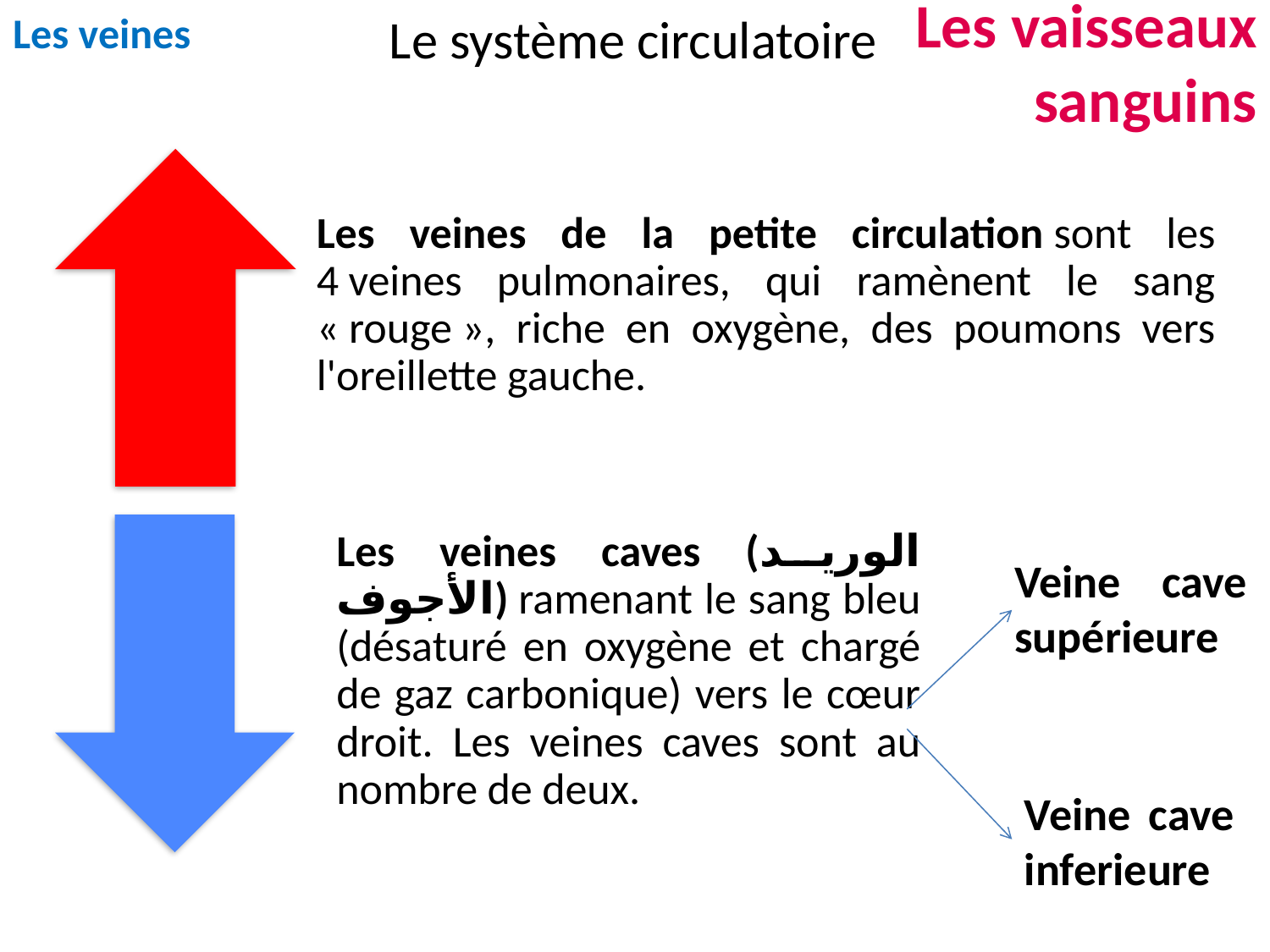

Les vaisseaux sanguins
Les veines
Le système circulatoire
Les veines de la petite circulation sont les 4 veines pulmonaires, qui ramènent le sang « rouge », riche en oxygène, des poumons vers l'oreillette gauche.
Les veines caves (الوريد الأجوف) ramenant le sang bleu (désaturé en oxygène et chargé de gaz carbonique) vers le cœur droit. Les veines caves sont au nombre de deux.
Veine cave supérieure
Veine cave inferieure